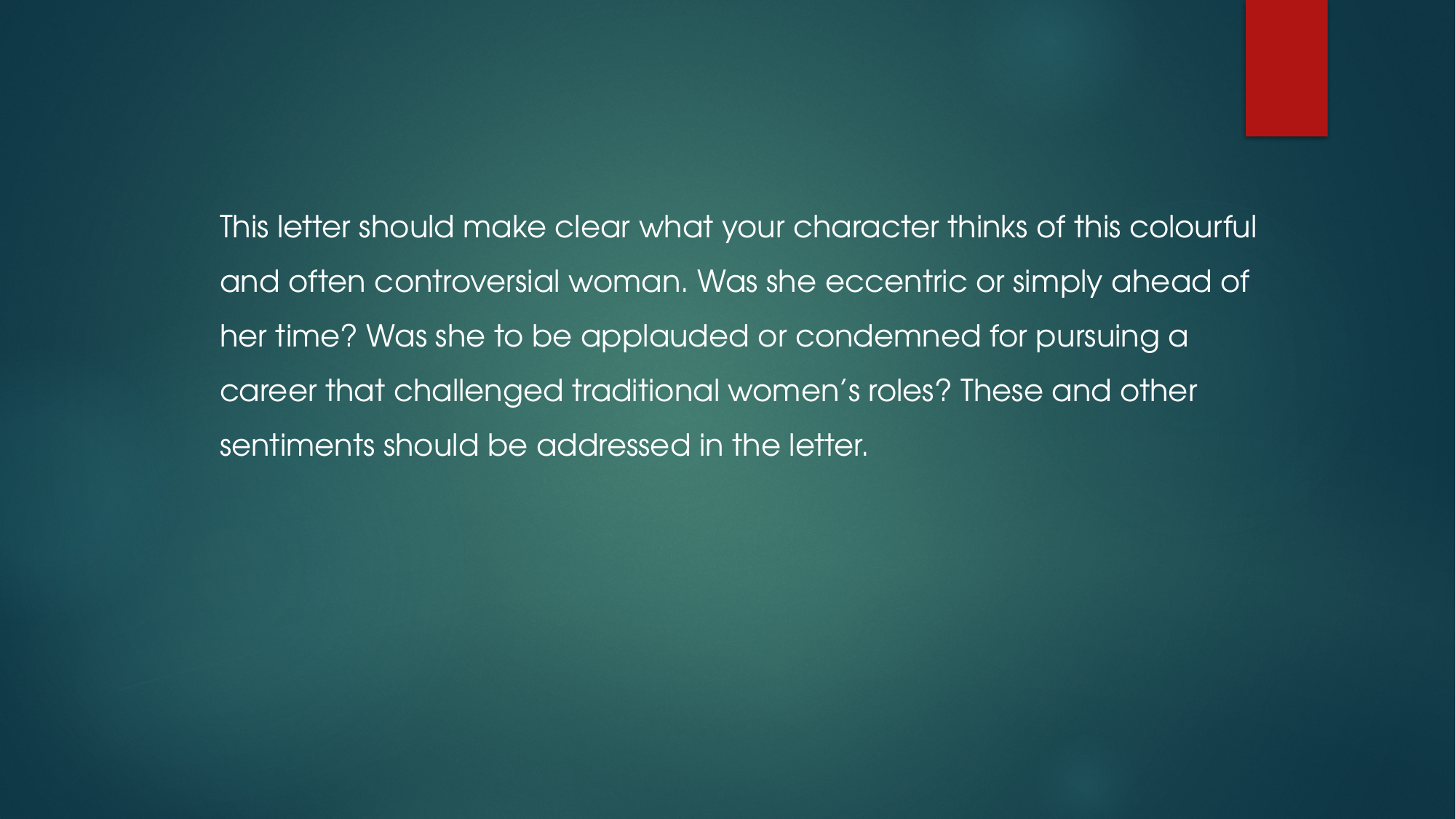

This letter should make clear what your character thinks of this colourful and often controversial woman. Was she eccentric or simply ahead of her time? Was she to be applauded or condemned for pursuing a career that challenged traditional women’s roles? These and other sentiments should be addressed in the letter.